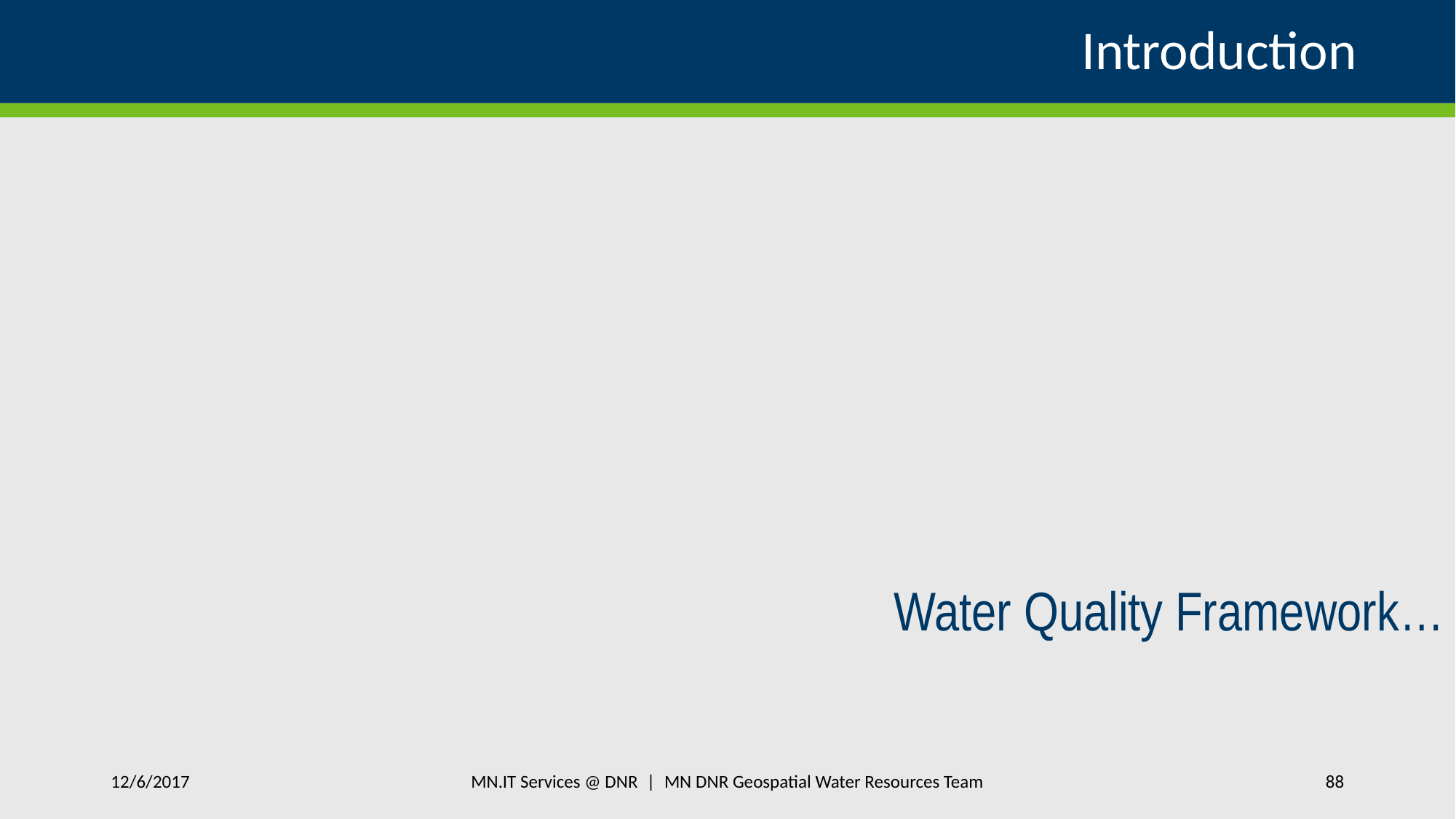

# Introduction
Water Quality Framework…
MN.IT Services @ DNR | MN DNR Geospatial Water Resources Team
12/6/2017
88